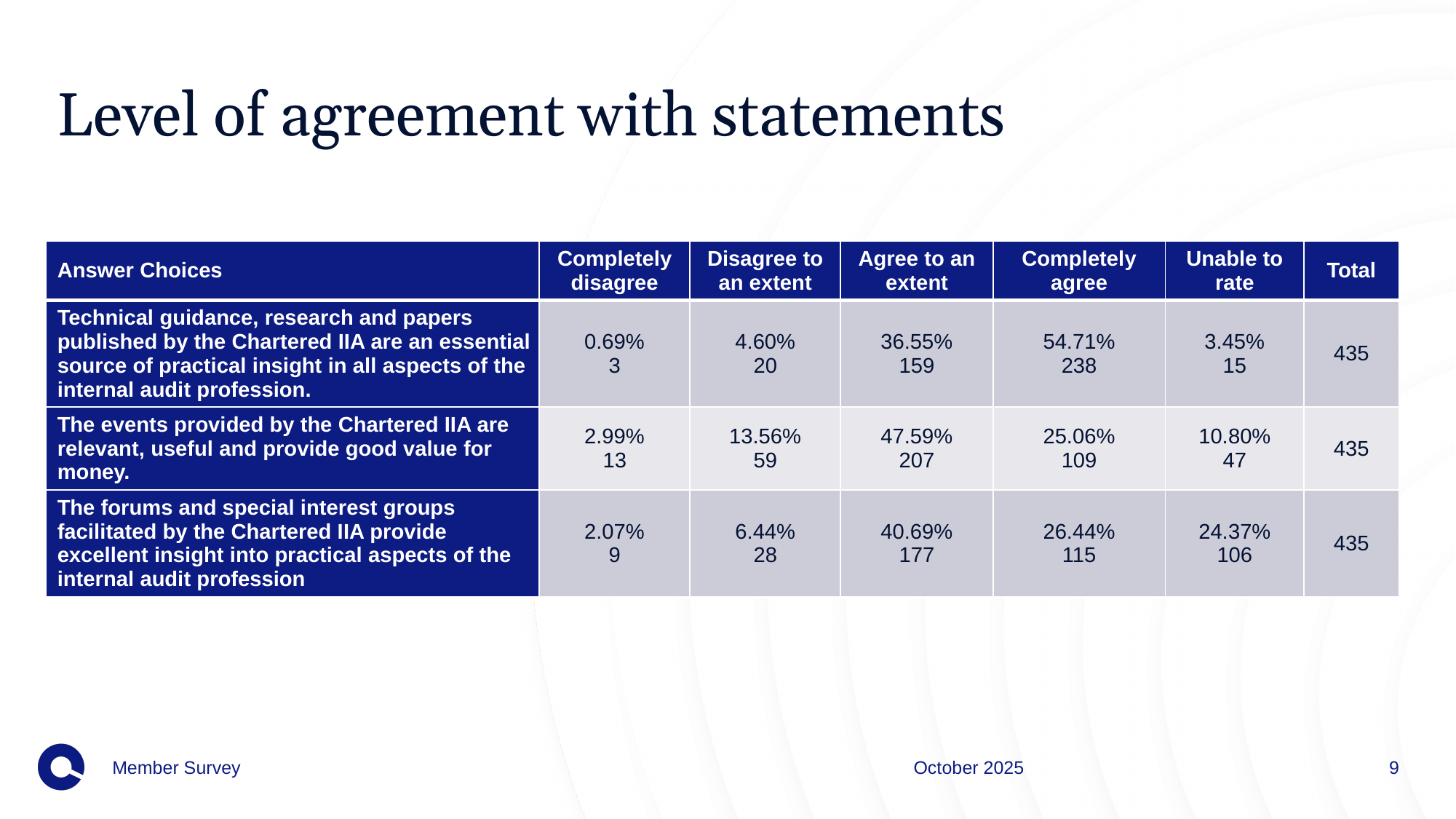

# Level of agreement with statements
| Answer Choices | Completely disagree | Disagree to an extent | Agree to an extent | Completely agree | Unable to rate | Total |
| --- | --- | --- | --- | --- | --- | --- |
| Technical guidance, research and papers published by the Chartered IIA are an essential source of practical insight in all aspects of the internal audit profession. | 0.69% 3 | 4.60% 20 | 36.55% 159 | 54.71% 238 | 3.45% 15 | 435 |
| The events provided by the Chartered IIA are relevant, useful and provide good value for money. | 2.99% 13 | 13.56% 59 | 47.59% 207 | 25.06% 109 | 10.80% 47 | 435 |
| The forums and special interest groups facilitated by the Chartered IIA provide excellent insight into practical aspects of the internal audit profession | 2.07% 9 | 6.44% 28 | 40.69% 177 | 26.44% 115 | 24.37% 106 | 435 |
Member Survey
October 2025
9